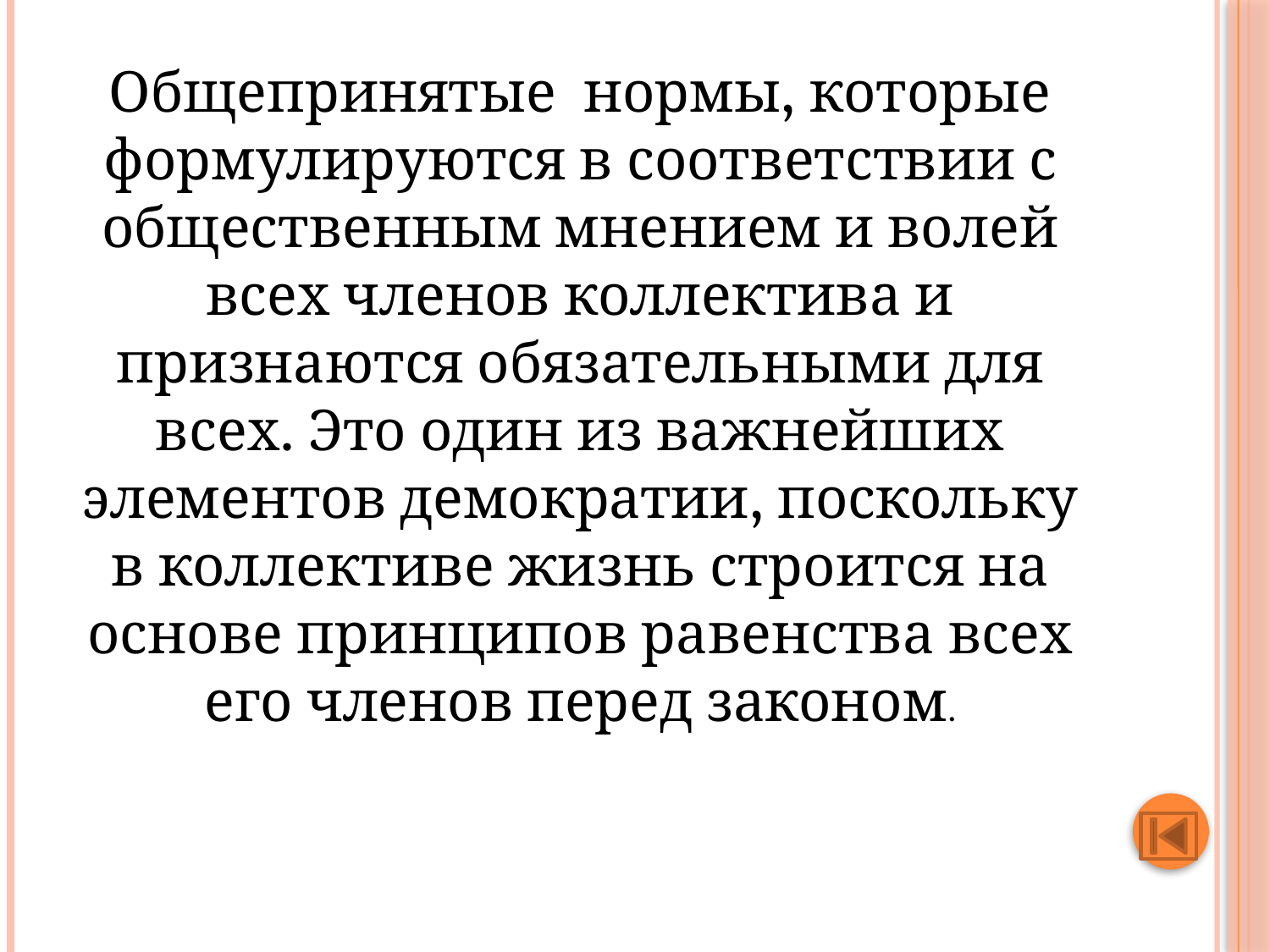

#
Общепринятые  нормы, которые формулируются в соответствии с общественным мнением и волей всех членов коллектива и признаются обязательными для всех. Это один из важнейших элементов демократии, поскольку в коллективе жизнь строится на основе принципов равенства всех его членов перед законом.